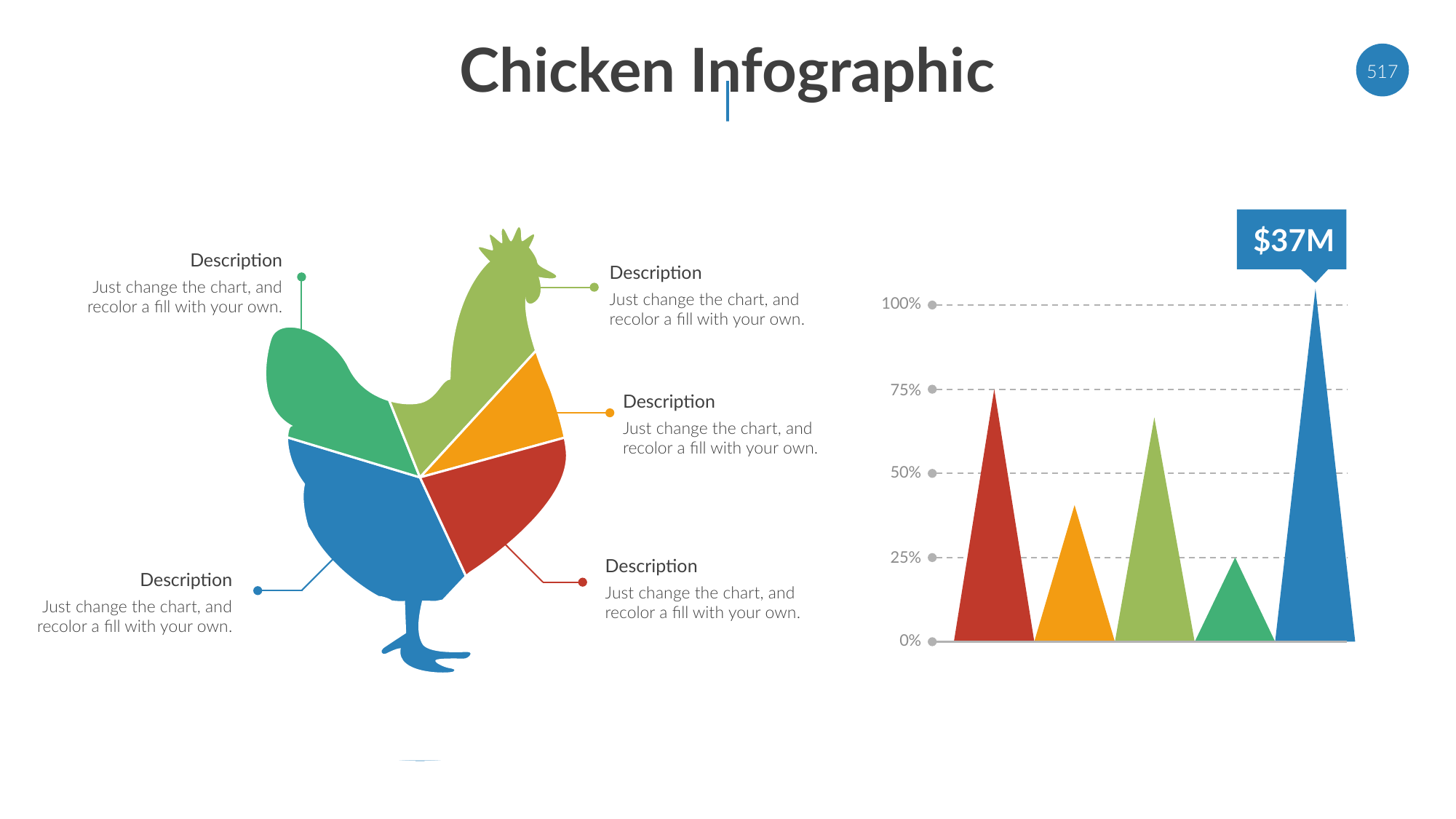

# Chicken Infographic
517

### Chart

| Category | Sales |
|---|---|
| 1st Qtr | 8.2 |
| 2nd Qtr | 3.2 |
| 3rd Qtr | 4.0 |
| 4th Qtr | 2.0 |
$37M
Description
Description
Just change the chart, and recolor a fill with your own.
Just change the chart, and recolor a fill with your own.
100%

75%
Description

Just change the chart, and recolor a fill with your own.

50%

25%
Description

Description
Just change the chart, and recolor a fill with your own.
Just change the chart, and recolor a fill with your own.
0%